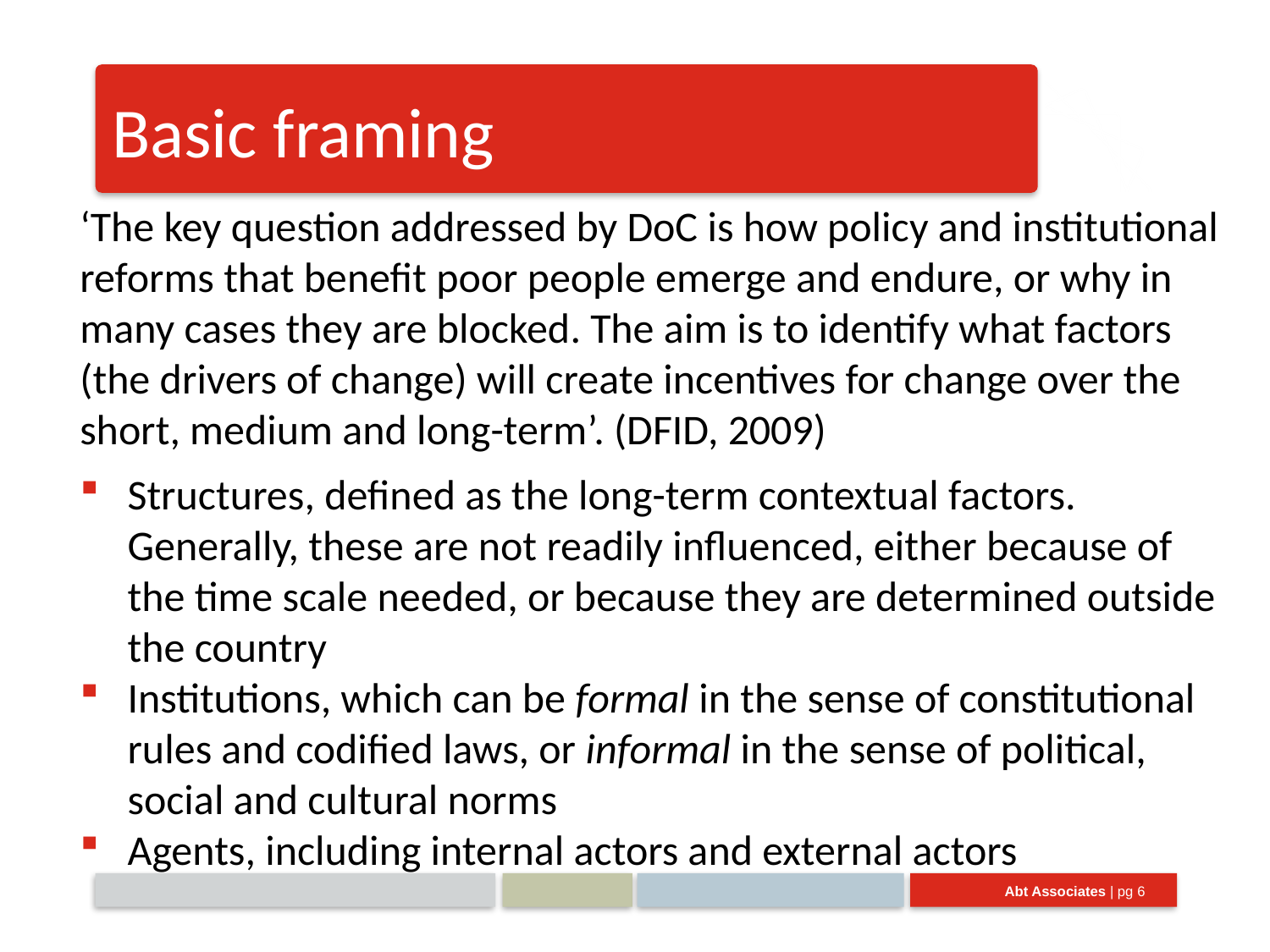

# Basic framing
‘The key question addressed by DoC is how policy and institutional reforms that benefit poor people emerge and endure, or why in many cases they are blocked. The aim is to identify what factors (the drivers of change) will create incentives for change over the short, medium and long-term’. (DFID, 2009)
Structures, defined as the long-term contextual factors. Generally, these are not readily influenced, either because of the time scale needed, or because they are determined outside the country
Institutions, which can be formal in the sense of constitutional rules and codified laws, or informal in the sense of political, social and cultural norms
Agents, including internal actors and external actors